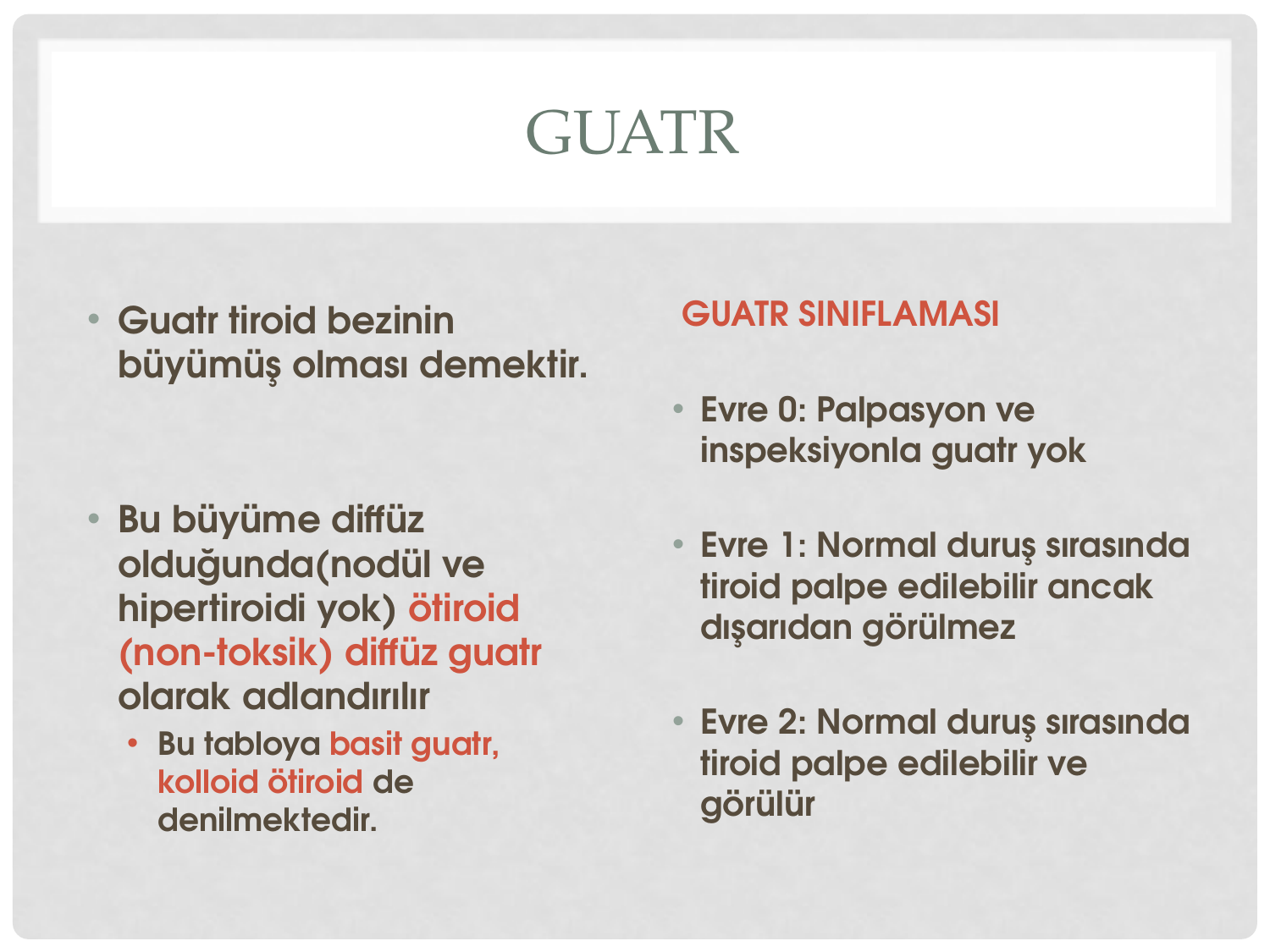

# guatr

Guatr tiroid bezinin büyümüş olması demektir.

Bu büyüme diffüz olduğunda(nodül ve hipertiroidi yok) ötiroid (non-toksik) diffüz guatr olarak adlandırılır
Bu tabloya basit guatr, kolloid ötiroid de denilmektedir.

 GUATR SINIFLAMASI

Evre 0: Palpasyon ve inspeksiyonla guatr yok

Evre 1: Normal duruş sırasında tiroid palpe edilebilir ancak dışarıdan görülmez

Evre 2: Normal duruş sırasında tiroid palpe edilebilir ve görülür